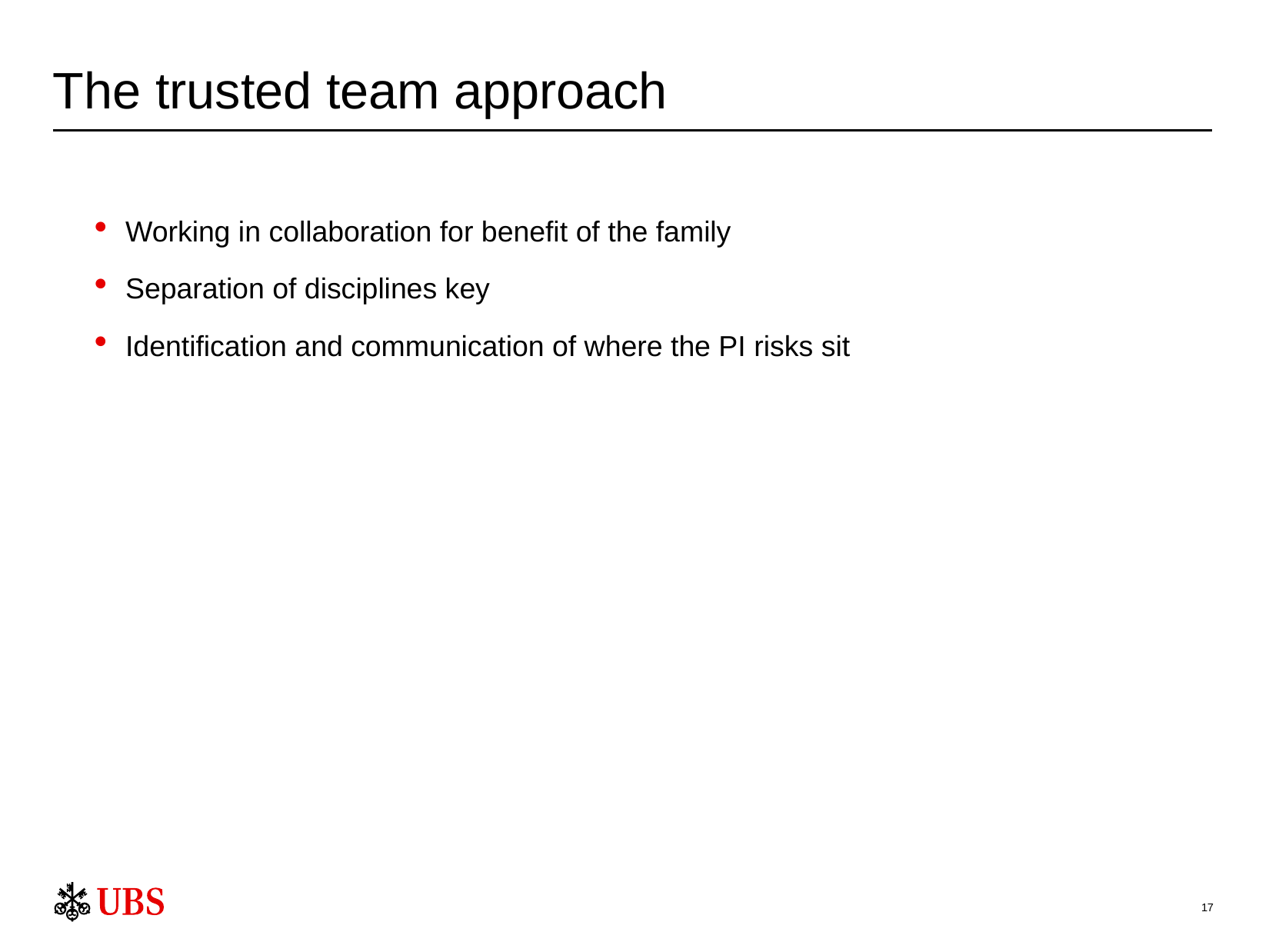

# The trusted team approach
Working in collaboration for benefit of the family
Separation of disciplines key
Identification and communication of where the PI risks sit